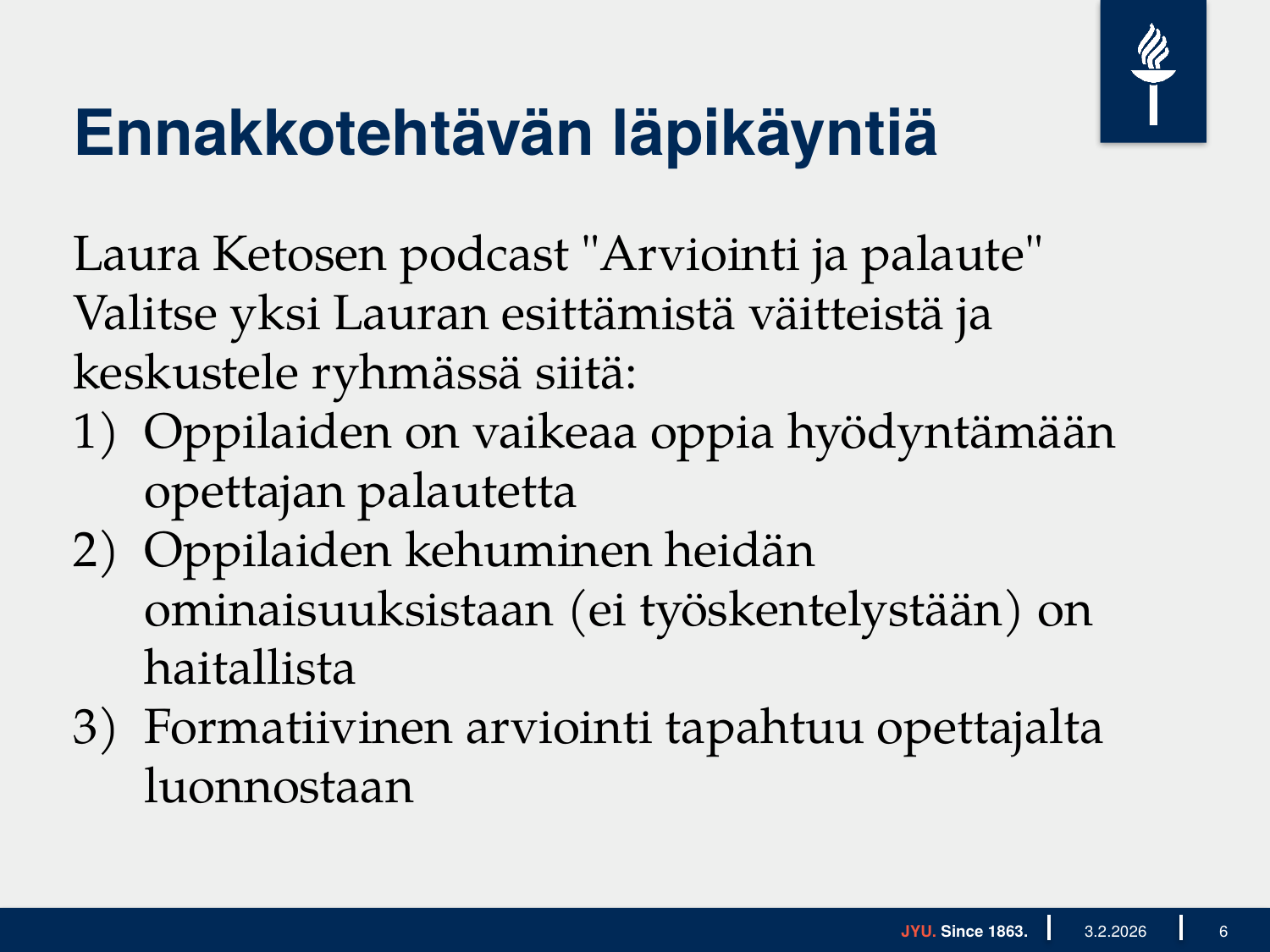

# Ennakkotehtävän läpikäyntiä
Laura Ketosen podcast "Arviointi ja palaute" Valitse yksi Lauran esittämistä väitteistä ja keskustele ryhmässä siitä:
Oppilaiden on vaikeaa oppia hyödyntämään opettajan palautetta
Oppilaiden kehuminen heidän ominaisuuksistaan (ei työskentelystään) on haitallista
Formatiivinen arviointi tapahtuu opettajalta luonnostaan
JYU. Since 1863.
3.2.2026
6